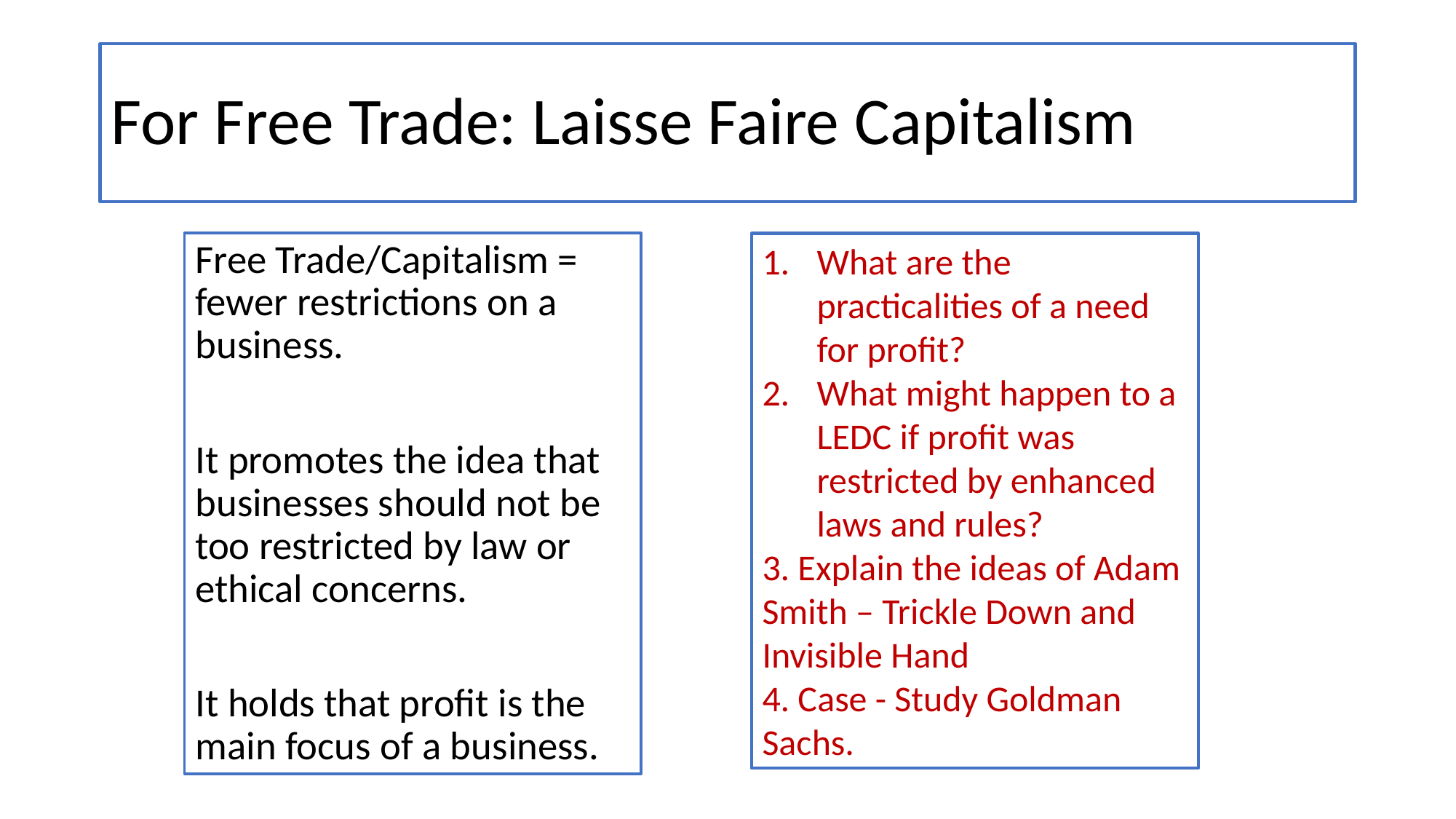

# For Free Trade: Laisse Faire Capitalism
Free Trade/Capitalism = fewer restrictions on a business.

It promotes the idea that businesses should not be too restricted by law or ethical concerns.

It holds that profit is the main focus of a business.
What are the practicalities of a need for profit?
What might happen to a LEDC if profit was restricted by enhanced laws and rules?
3. Explain the ideas of Adam Smith – Trickle Down and Invisible Hand
4. Case - Study Goldman Sachs.